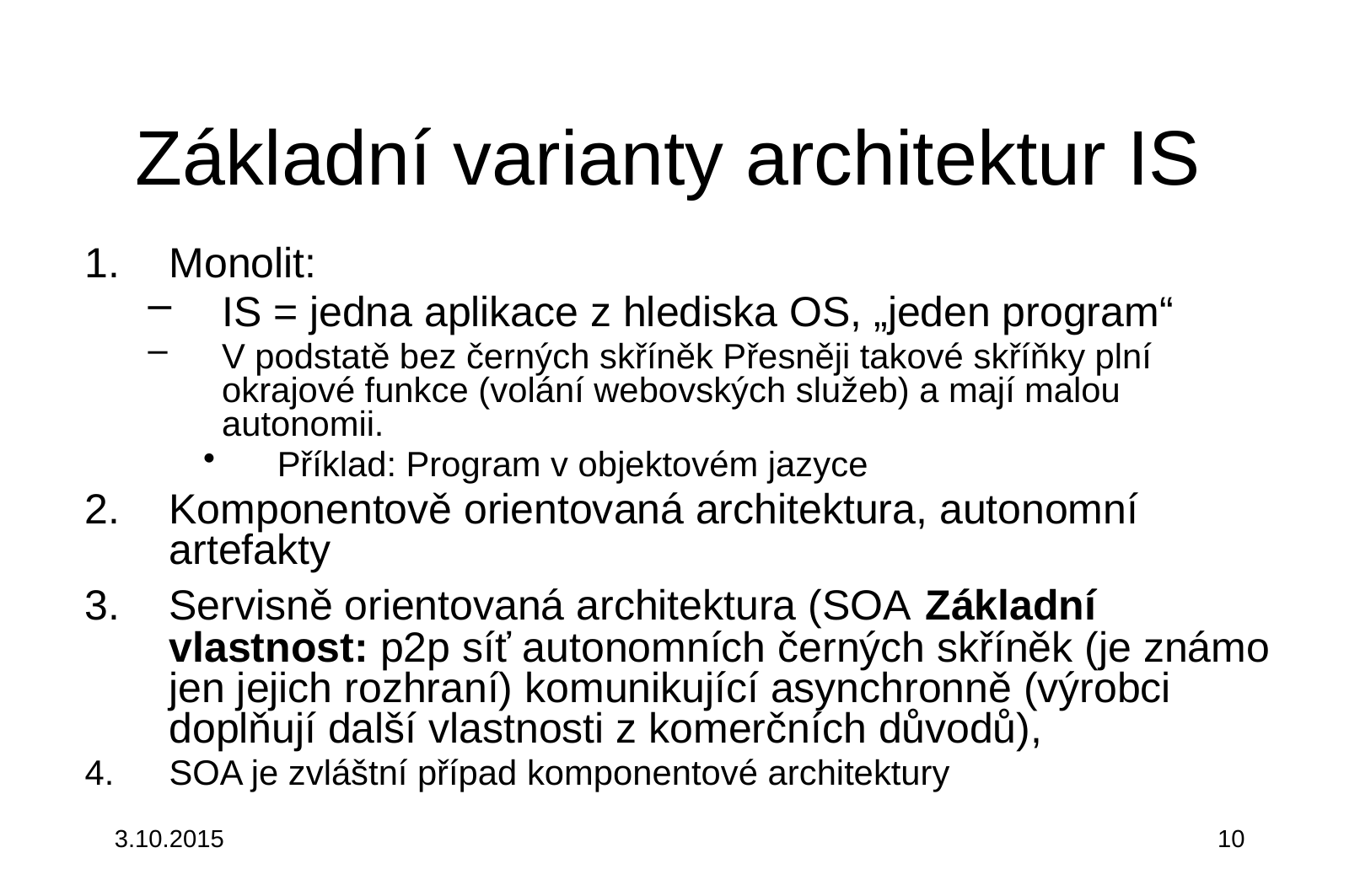

# Základní varianty architektur IS
Monolit:
IS = jedna aplikace z hlediska OS, „jeden program“
V podstatě bez černých skříněk Přesněji takové skříňky plní okrajové funkce (volání webovských služeb) a mají malou autonomii.
Příklad: Program v objektovém jazyce
Komponentově orientovaná architektura, autonomní artefakty
Servisně orientovaná architektura (SOA Základní vlastnost: p2p síť autonomních černých skříněk (je známo jen jejich rozhraní) komunikující asynchronně (výrobci doplňují další vlastnosti z komerčních důvodů),
SOA je zvláštní případ komponentové architektury

3.10.2015
10